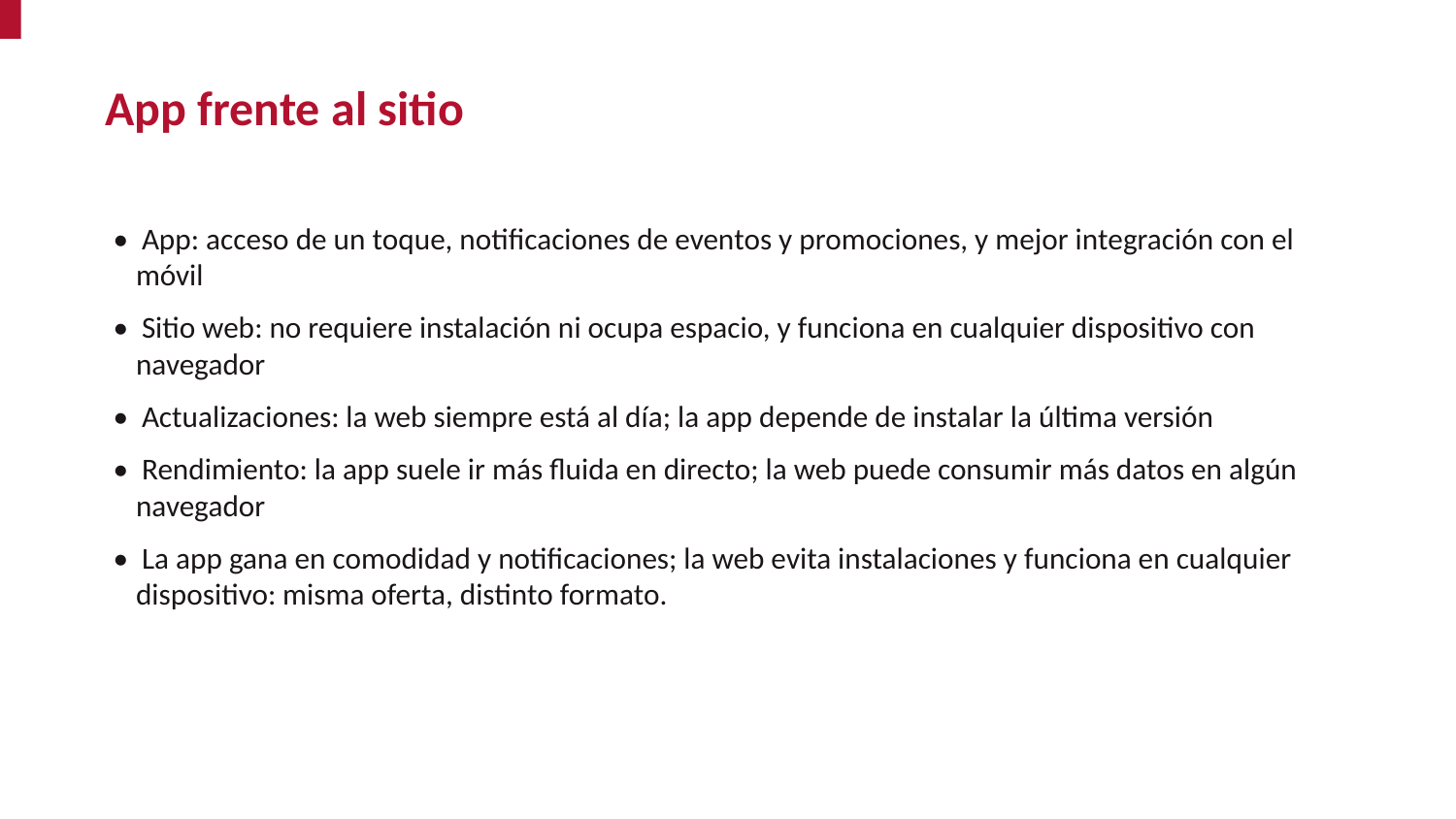

App frente al sitio
•  App: acceso de un toque, notificaciones de eventos y promociones, y mejor integración con el móvil
•  Sitio web: no requiere instalación ni ocupa espacio, y funciona en cualquier dispositivo con navegador
•  Actualizaciones: la web siempre está al día; la app depende de instalar la última versión
•  Rendimiento: la app suele ir más fluida en directo; la web puede consumir más datos en algún navegador
•  La app gana en comodidad y notificaciones; la web evita instalaciones y funciona en cualquier dispositivo: misma oferta, distinto formato.